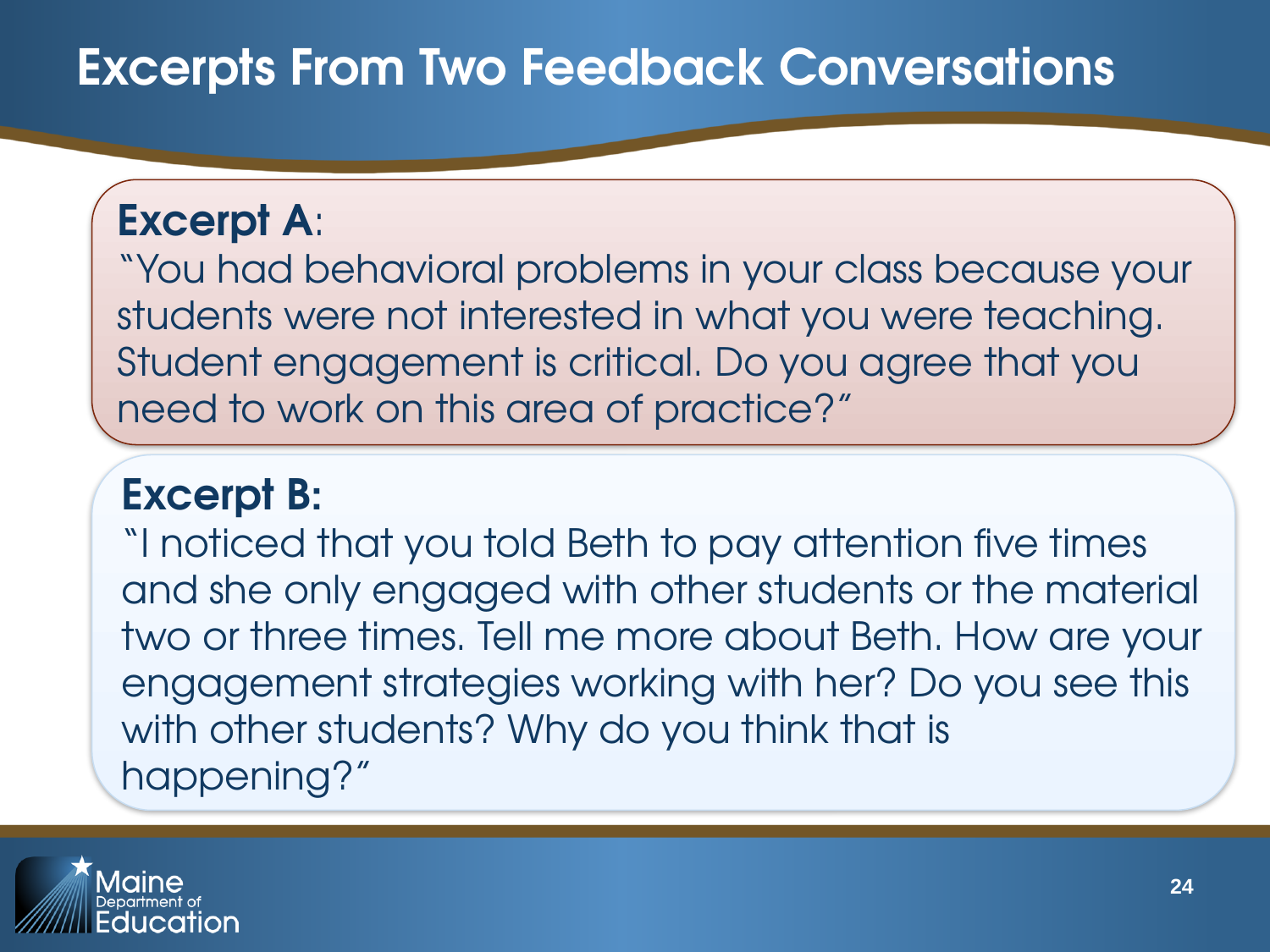

# Excerpts From Two Feedback Conversations
Excerpt A:
“You had behavioral problems in your class because your students were not interested in what you were teaching. Student engagement is critical. Do you agree that you need to work on this area of practice?”
Excerpt B:
“I noticed that you told Beth to pay attention five times and she only engaged with other students or the material two or three times. Tell me more about Beth. How are your engagement strategies working with her? Do you see this with other students? Why do you think that is happening?”
24